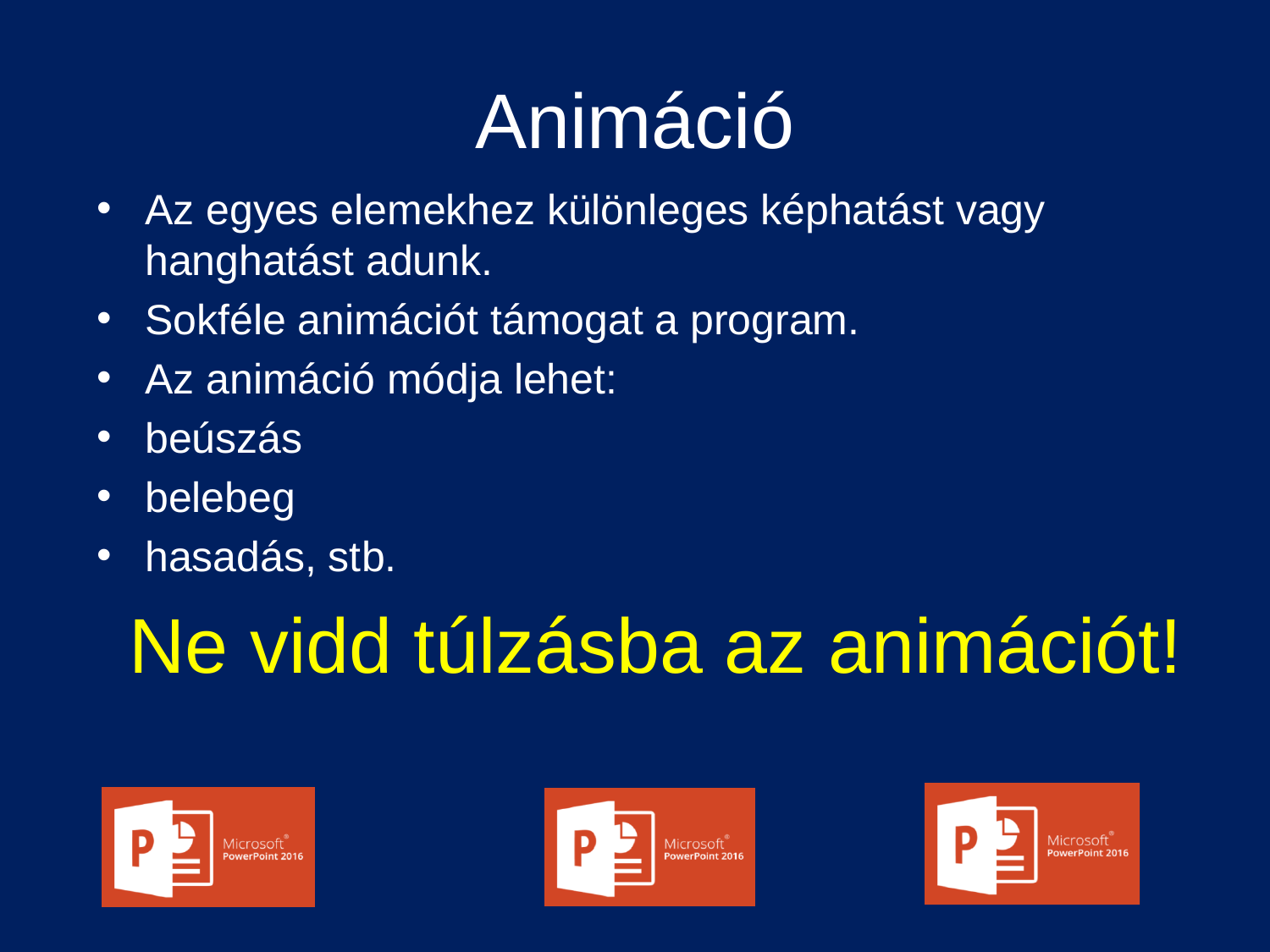

# Animáció
Az egyes elemekhez különleges képhatást vagy hanghatást adunk.
Sokféle animációt támogat a program.
Az animáció módja lehet:
beúszás
belebeg
hasadás, stb.
Ne vidd túlzásba az animációt!